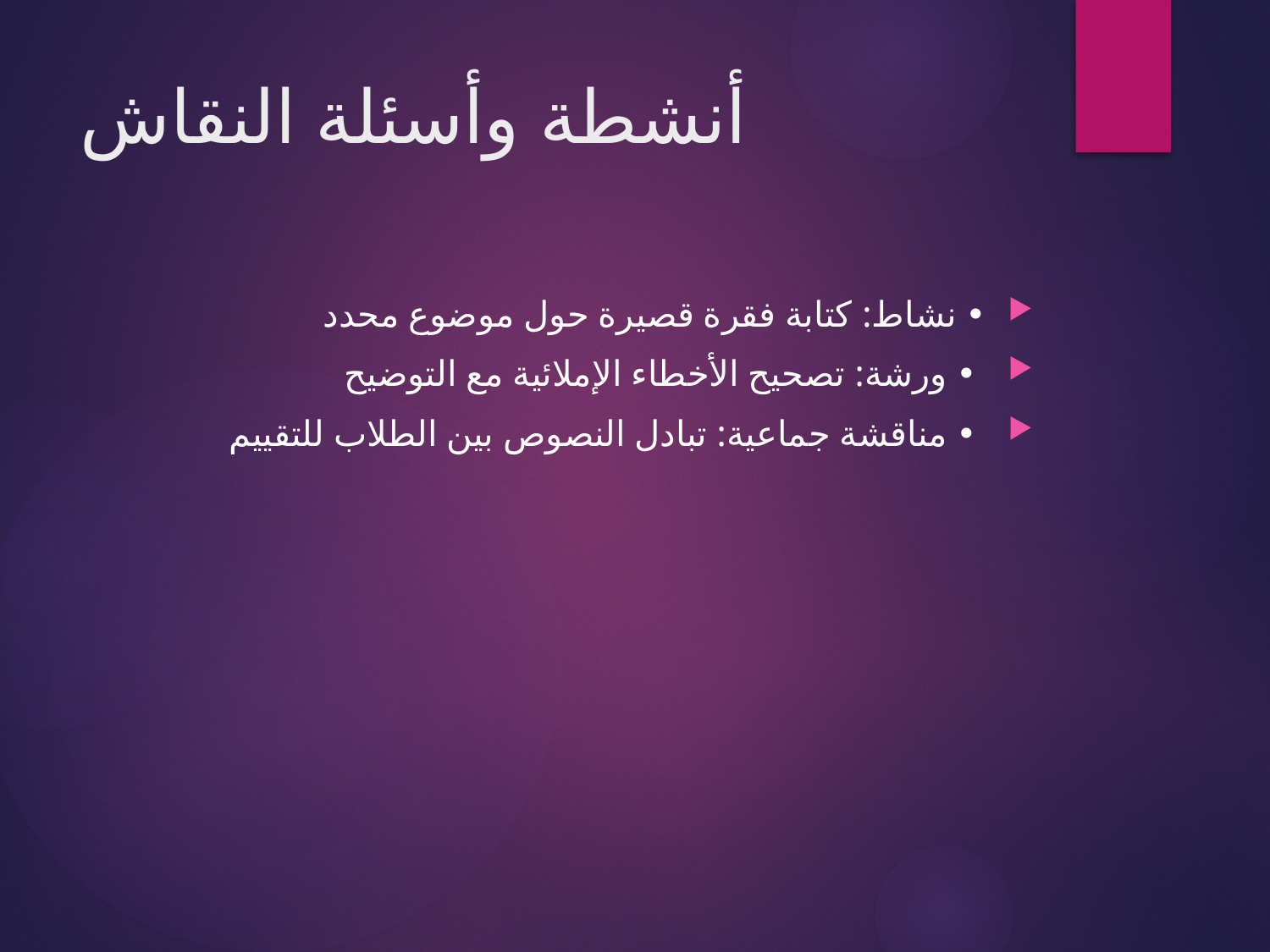

# أنشطة وأسئلة النقاش
• نشاط: كتابة فقرة قصيرة حول موضوع محدد
 • ورشة: تصحيح الأخطاء الإملائية مع التوضيح
 • مناقشة جماعية: تبادل النصوص بين الطلاب للتقييم